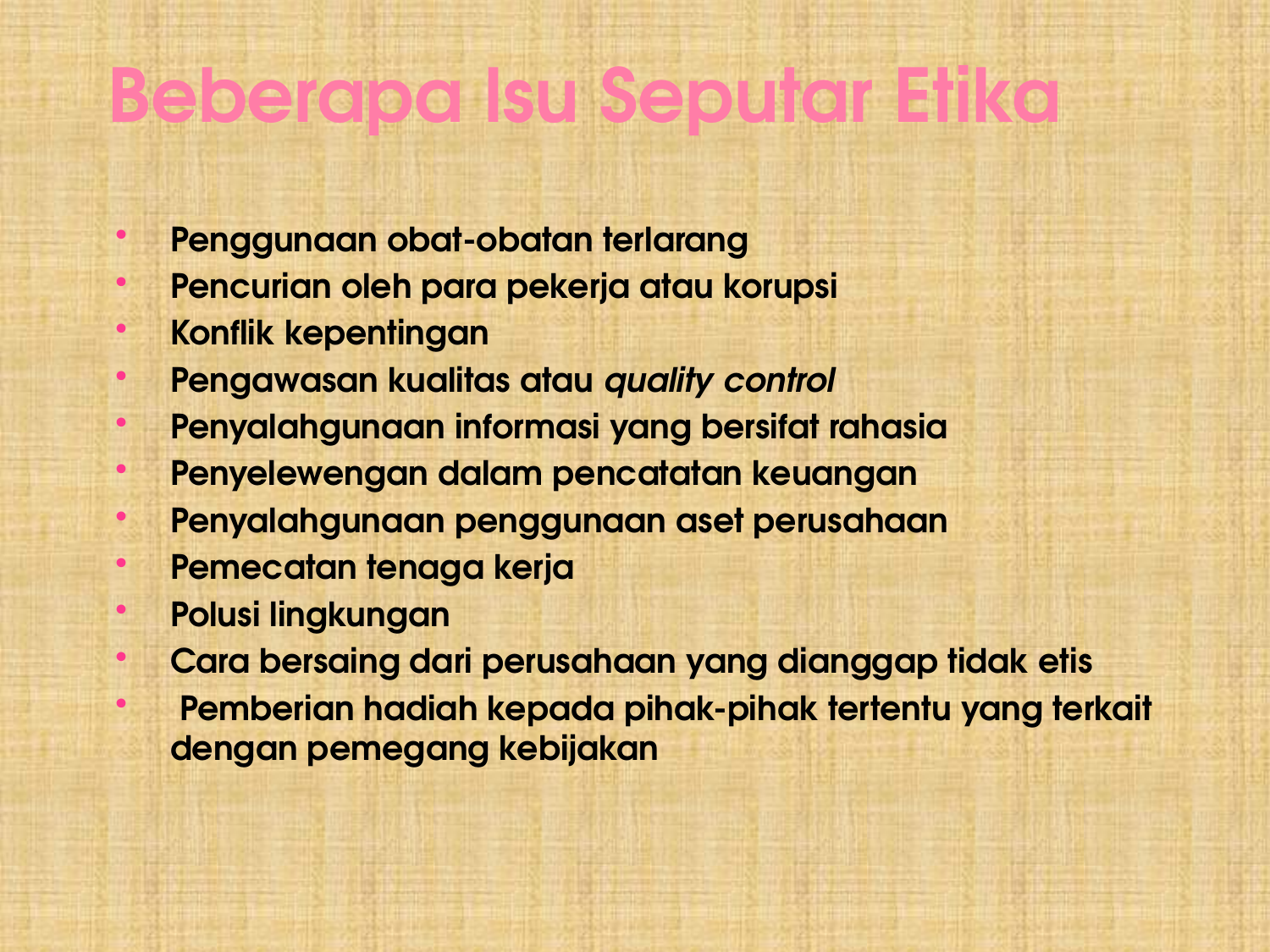

# Beberapa lsu Seputar Etika
Penggunaan obat-obatan terlarang
Pencurian oleh para pekerja atau korupsi
Konflik kepentingan
Pengawasan kualitas atau quality control
Penyalahgunaan informasi yang bersifat rahasia
Penyelewengan dalam pencatatan keuangan
Penyalahgunaan penggunaan aset perusahaan
Pemecatan tenaga kerja
Polusi lingkungan
Cara bersaing dari perusahaan yang dianggap tidak etis
 Pemberian hadiah kepada pihak-pihak tertentu yang terkait dengan pemegang kebijakan